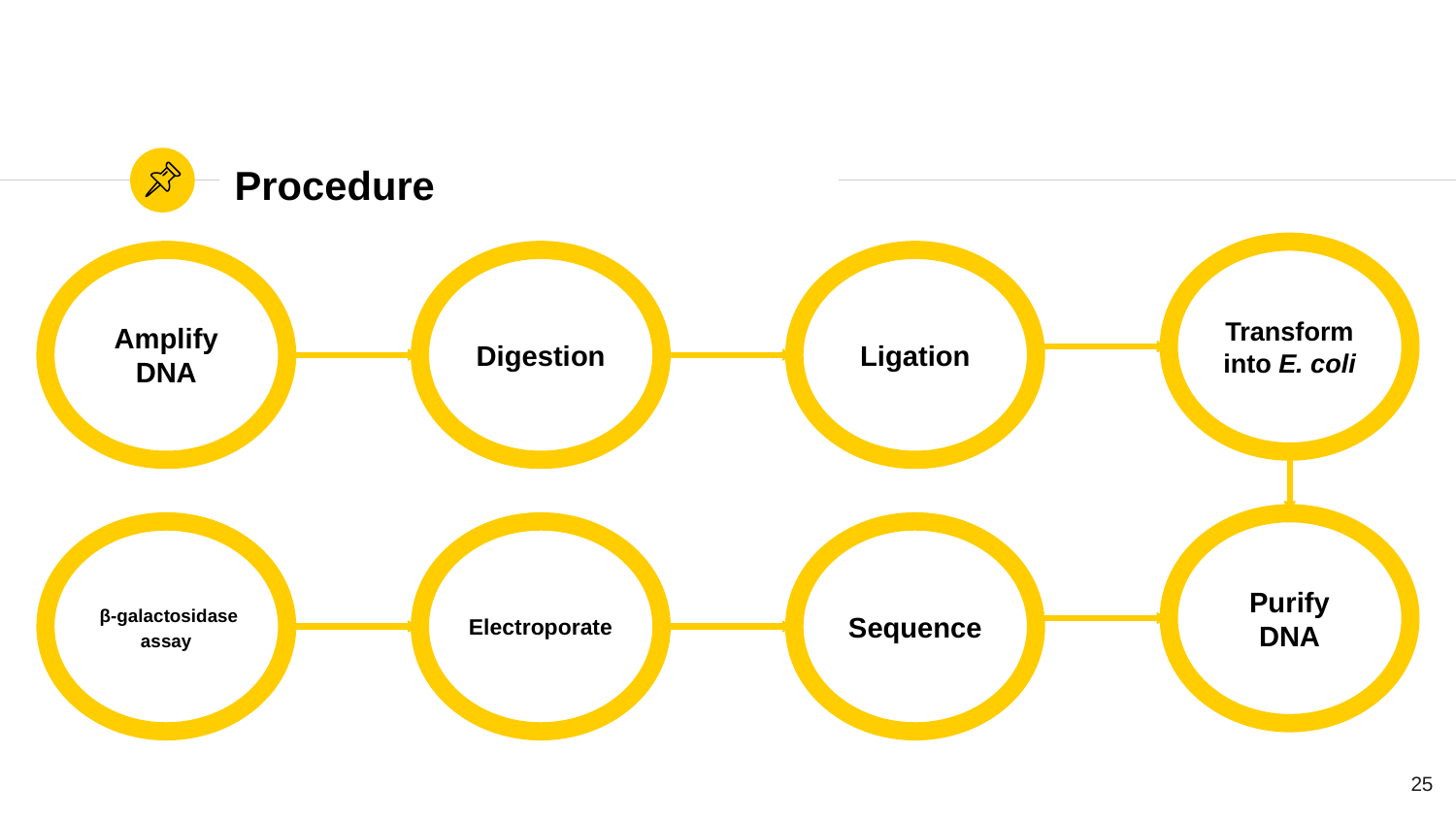

# Procedure

Transform into E. coli
Amplify DNA
Digestion
Ligation
Purify DNA
 β-galactosidase assay
Electroporate
Sequence
25